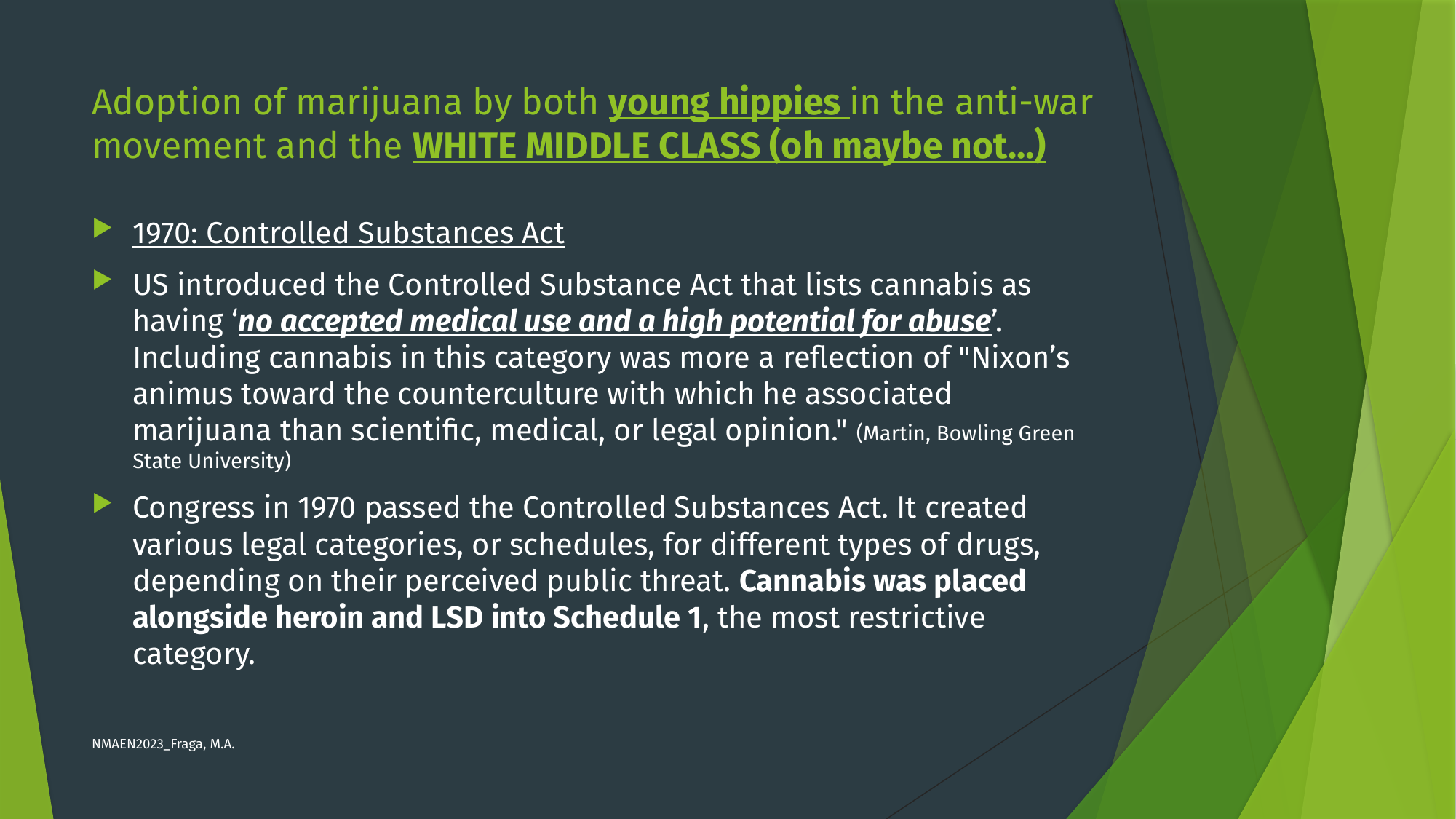

# Adoption of marijuana by both young hippies in the anti-war movement and the WHITE MIDDLE CLASS (oh maybe not…)
1970: Controlled Substances Act
US introduced the Controlled Substance Act that lists cannabis as having ‘no accepted medical use and a high potential for abuse’. Including cannabis in this category was more a reflection of "Nixon’s animus toward the counterculture with which he associated marijuana than scientific, medical, or legal opinion." (Martin, Bowling Green State University)
Congress in 1970 passed the Controlled Substances Act. It created various legal categories, or schedules, for different types of drugs, depending on their perceived public threat. Cannabis was placed alongside heroin and LSD into Schedule 1, the most restrictive category.

NMAEN2023_Fraga, M.A.